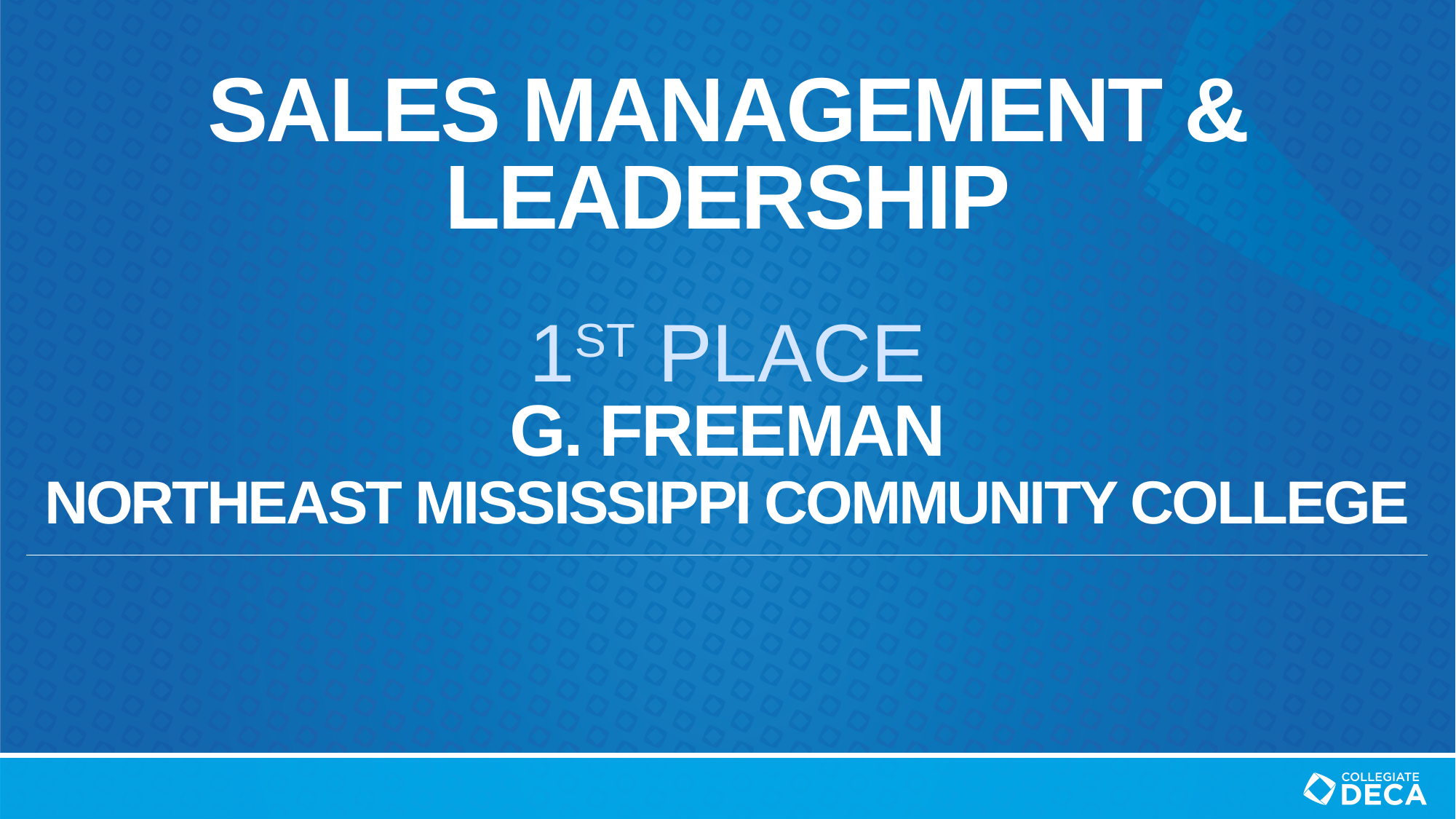

# Sales management & leadership
1ST PLACE
G. freeman
Northeast Mississippi community college